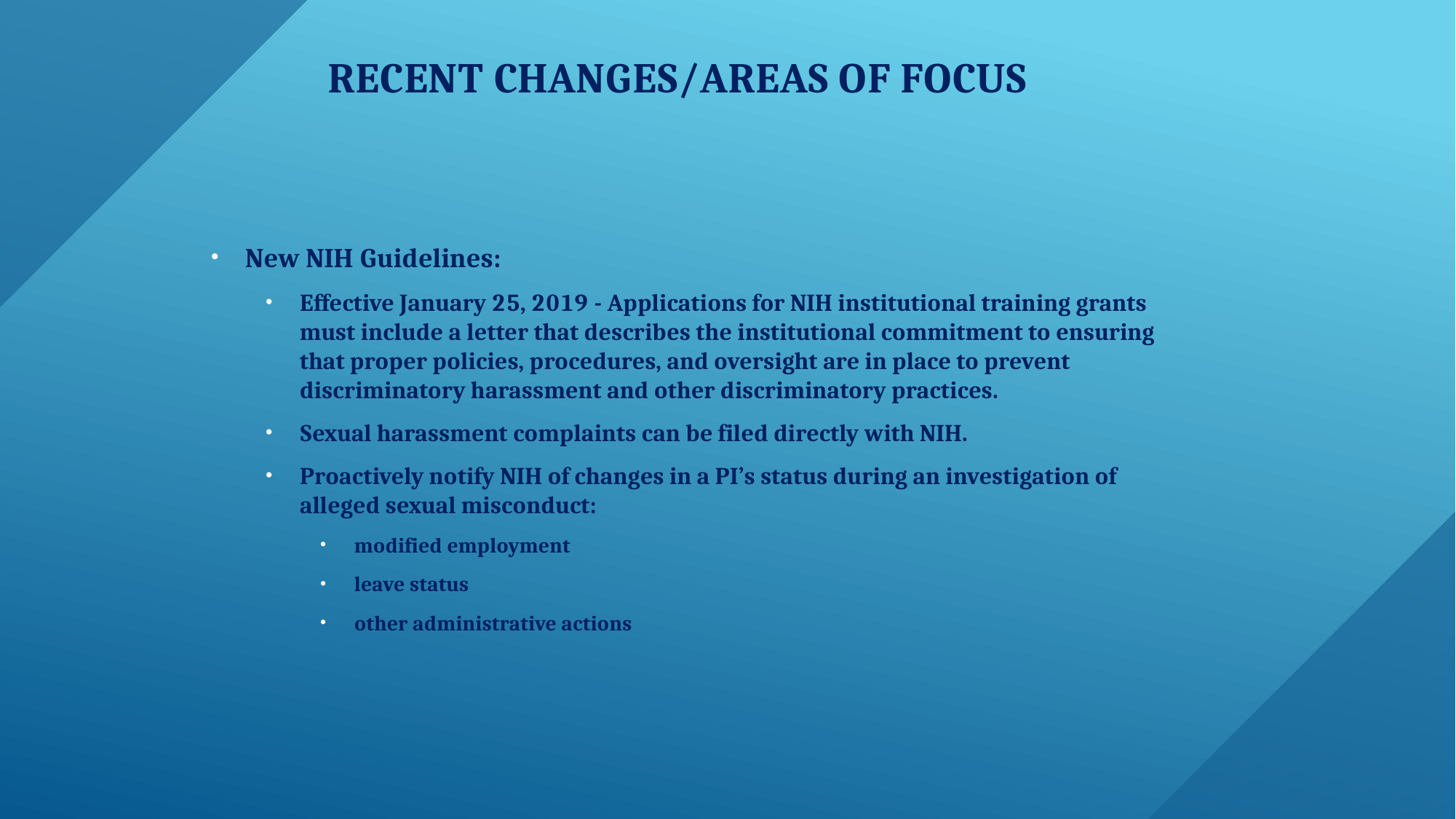

# Recent Changes/Areas of focus
New NIH Guidelines:
Effective January 25, 2019 - Applications for NIH institutional training grants must include a letter that describes the institutional commitment to ensuring that proper policies, procedures, and oversight are in place to prevent discriminatory harassment and other discriminatory practices.
Sexual harassment complaints can be filed directly with NIH.
Proactively notify NIH of changes in a PI’s status during an investigation of alleged sexual misconduct:
modified employment
leave status
other administrative actions